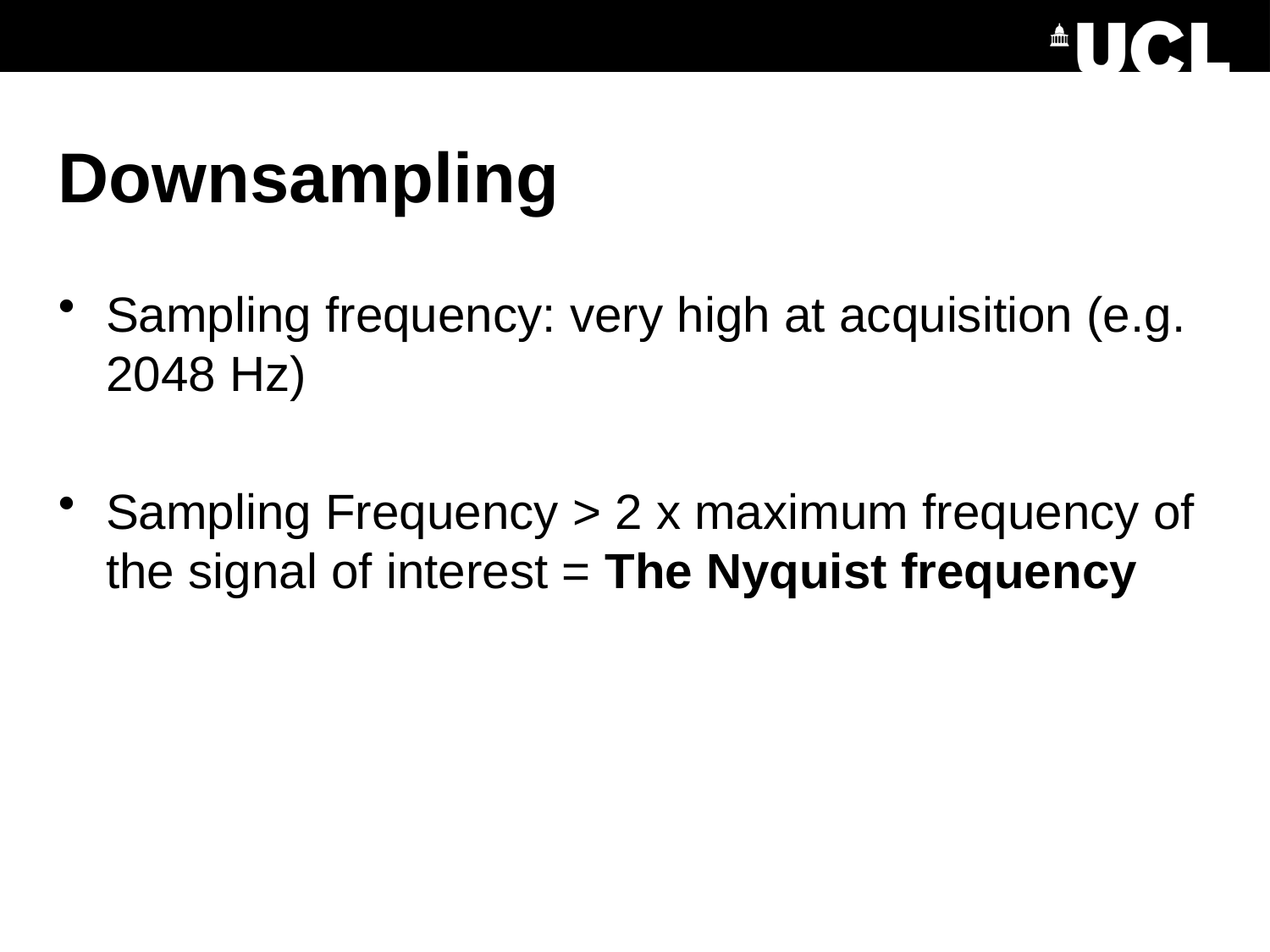

Downsampling
Sampling frequency: very high at acquisition (e.g. 2048 Hz)

Sampling Frequency > 2 x maximum frequency of the signal of interest = The Nyquist frequency